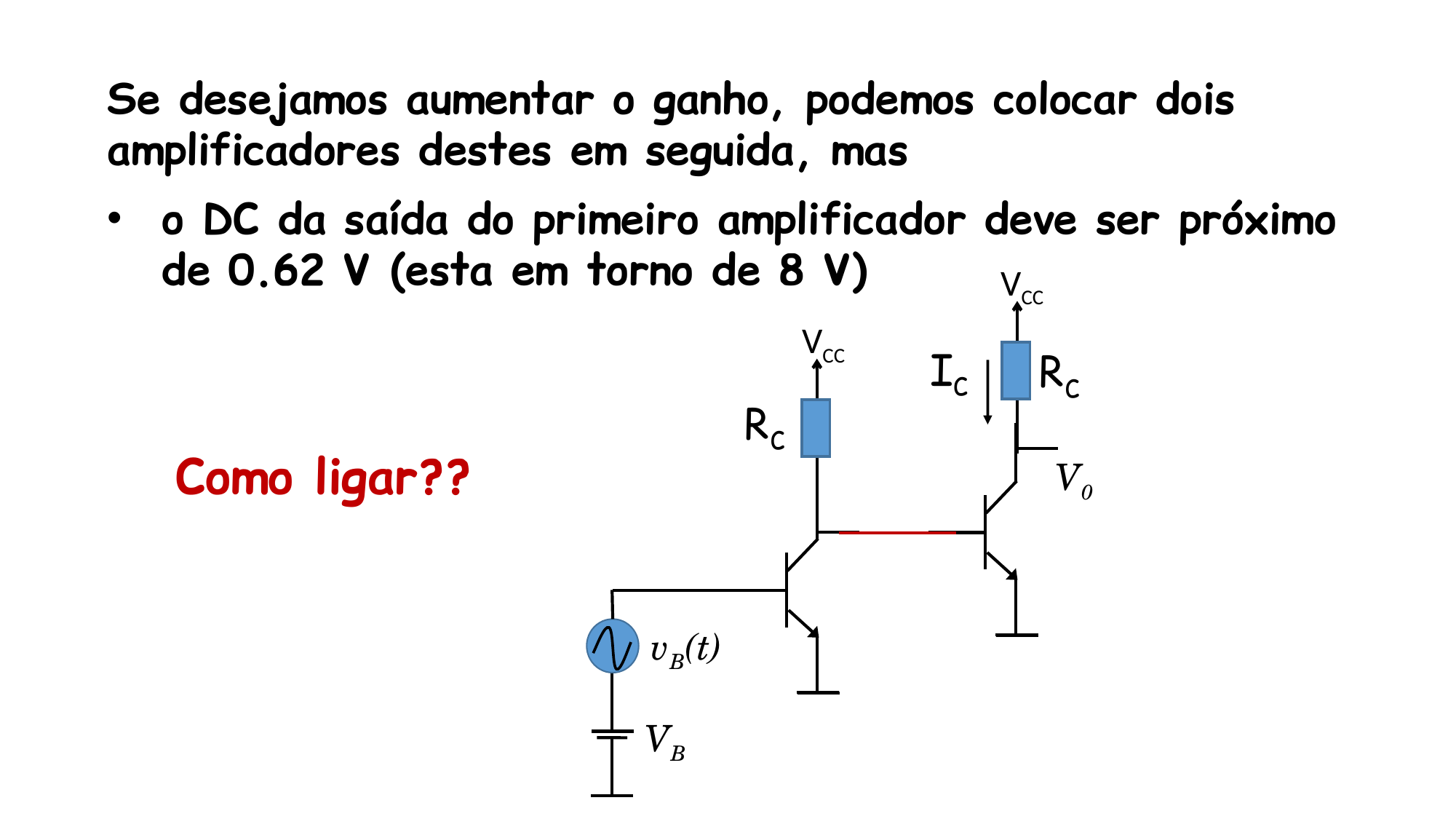

Se desejamos aumentar o ganho, podemos colocar dois amplificadores destes em seguida, mas
o DC da saída do primeiro amplificador deve ser próximo de 0.62 V (esta em torno de 8 V)
VCC
VCC
IC
RC

RC

Como ligar??
V0
vB(t)

VB
452